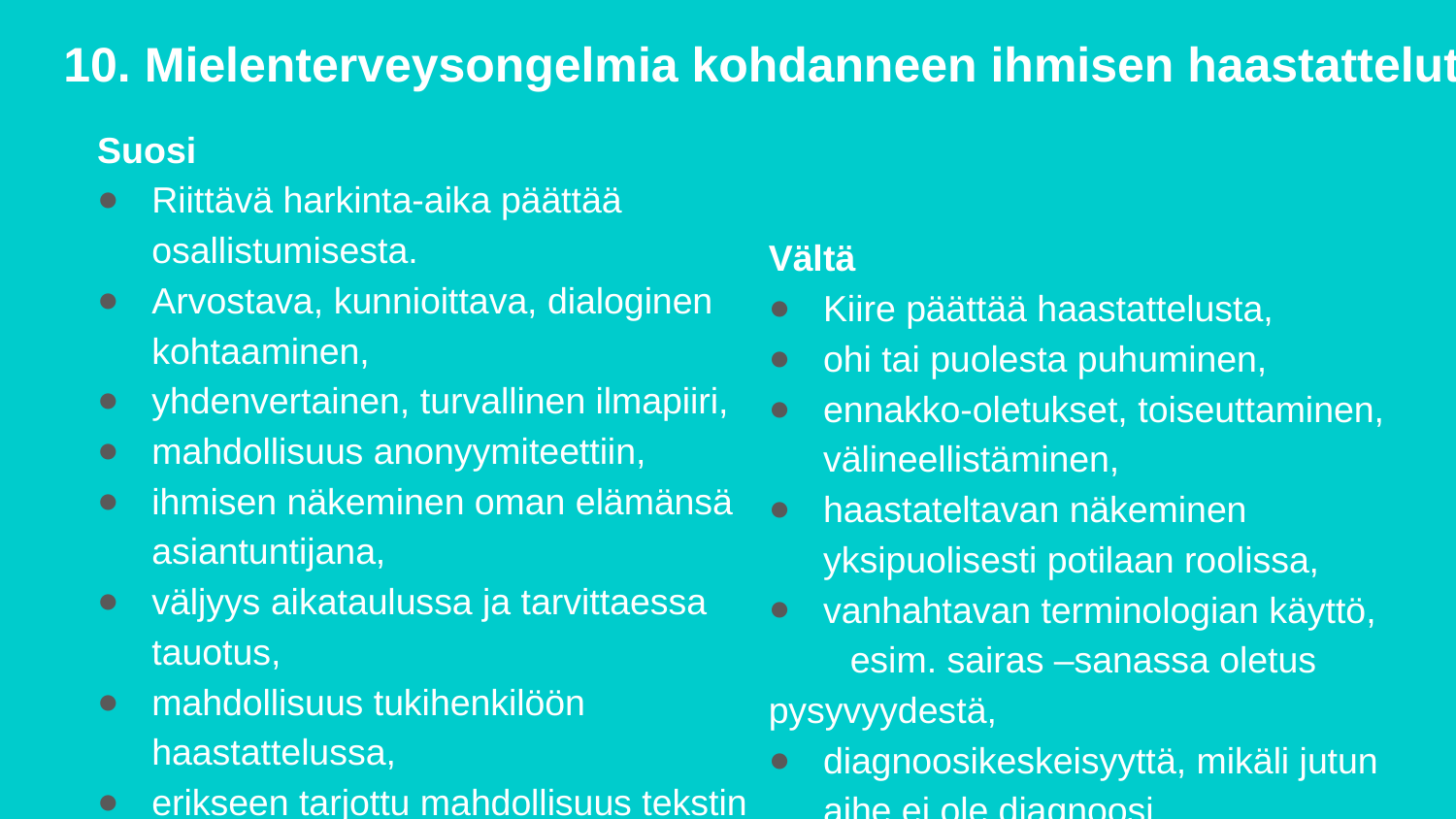

10. Mielenterveysongelmia kohdanneen ihmisen haastattelutilanne
Suosi
Riittävä harkinta-aika päättää osallistumisesta.
Arvostava, kunnioittava, dialoginen kohtaaminen,
yhdenvertainen, turvallinen ilmapiiri,
mahdollisuus anonyymiteettiin,
ihmisen näkeminen oman elämänsä asiantuntijana,
väljyys aikataulussa ja tarvittaessa tauotus,
mahdollisuus tukihenkilöön haastattelussa,
erikseen tarjottu mahdollisuus tekstin tarkistukseen.
Vältä
Kiire päättää haastattelusta,
ohi tai puolesta puhuminen,
ennakko-oletukset, toiseuttaminen, välineellistäminen,
haastateltavan näkeminen yksipuolisesti potilaan roolissa,
vanhahtavan terminologian käyttö,
        esim. sairas –sanassa oletus pysyvyydestä,
diagnoosikeskeisyyttä, mikäli jutun aihe ei ole diagnoosi.